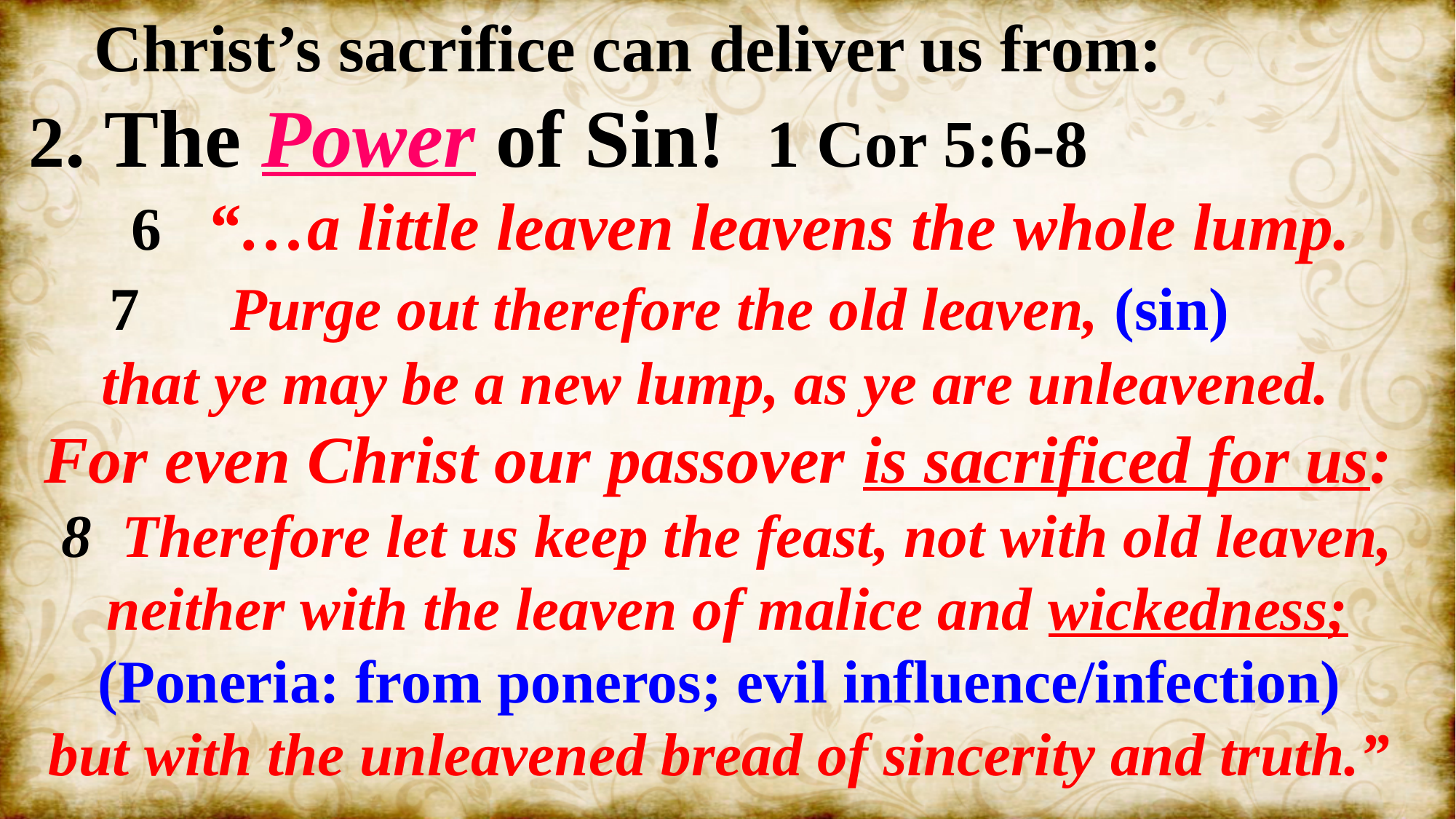

Christ’s sacrifice can deliver us from:
 2. The Power of Sin!  1 Cor 5:6-8
        6   “…a little leaven leavens the whole lump.
      7      Purge out therefore the old leaven, (sin)
      that ye may be a new lump, as ye are unleavened.
  For even Christ our passover is sacrificed for us:
8  Therefore let us keep the feast, not with old leaven, neither with the leaven of malice and wickedness;
(Poneria: from poneros; evil influence/infection)
but with the unleavened bread of sincerity and truth.”